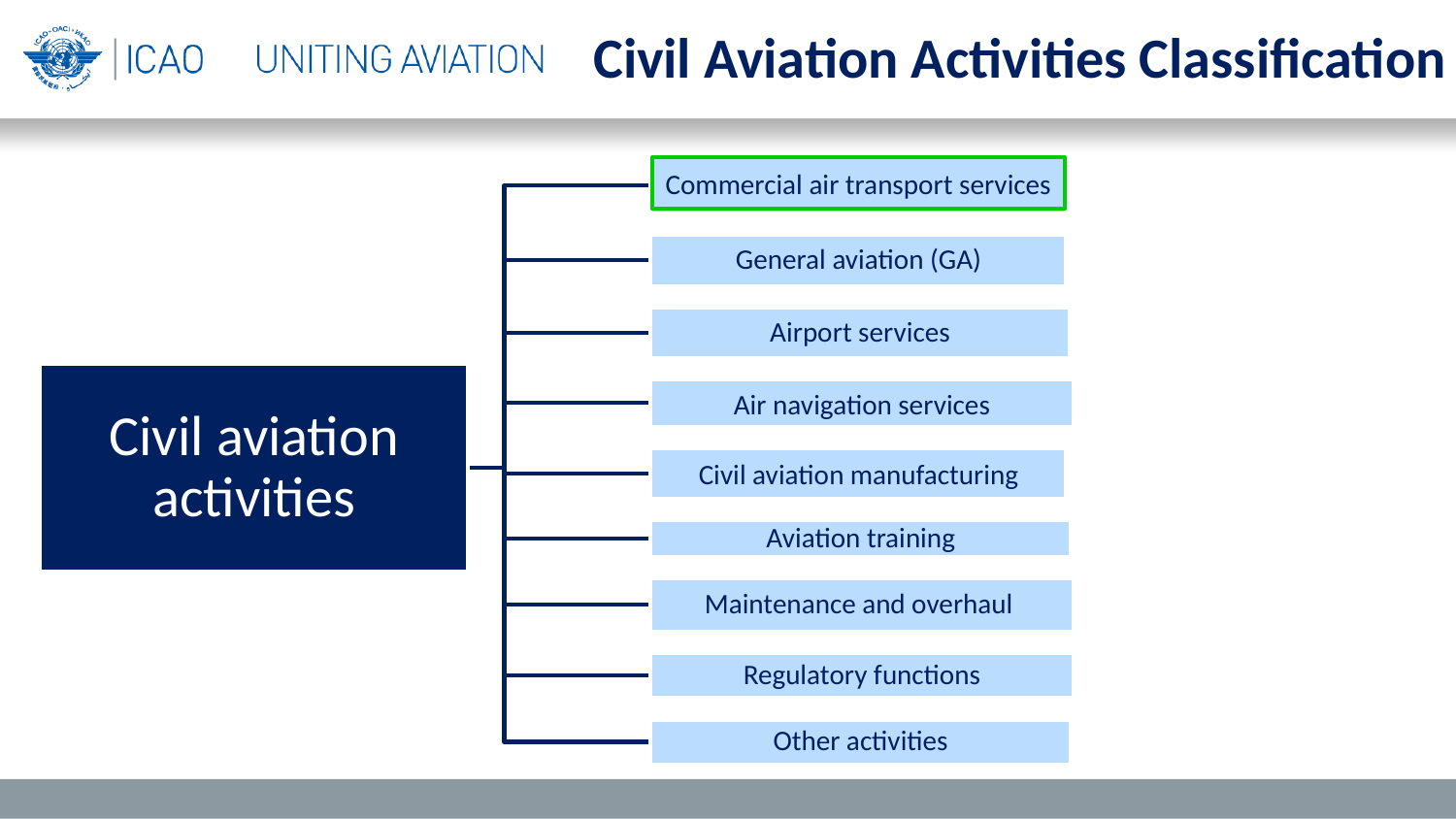

Civil Aviation Activities Classification

Civil aviation activities
Commercial air transport services
General aviation (GA)
Airport services
Air navigation services
Civil aviation manufacturing
Aviation training
Maintenance and overhaul
Regulatory functions
Other activities